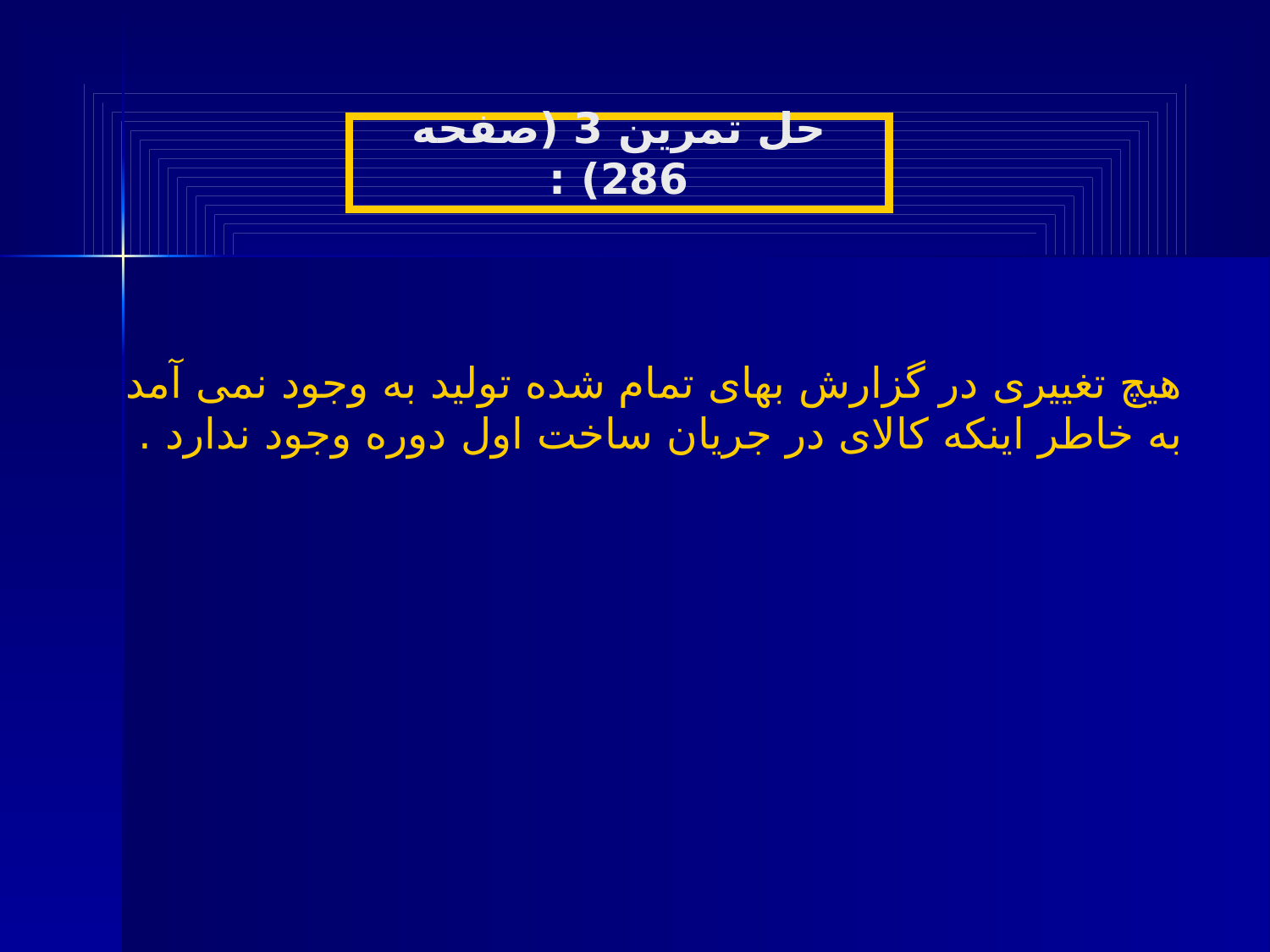

# حل تمرین 3 (صفحه 286) :
هیچ تغییری در گزارش بهای تمام شده تولید به وجود نمی آمد به خاطر اینکه کالای در جریان ساخت اول دوره وجود ندارد .